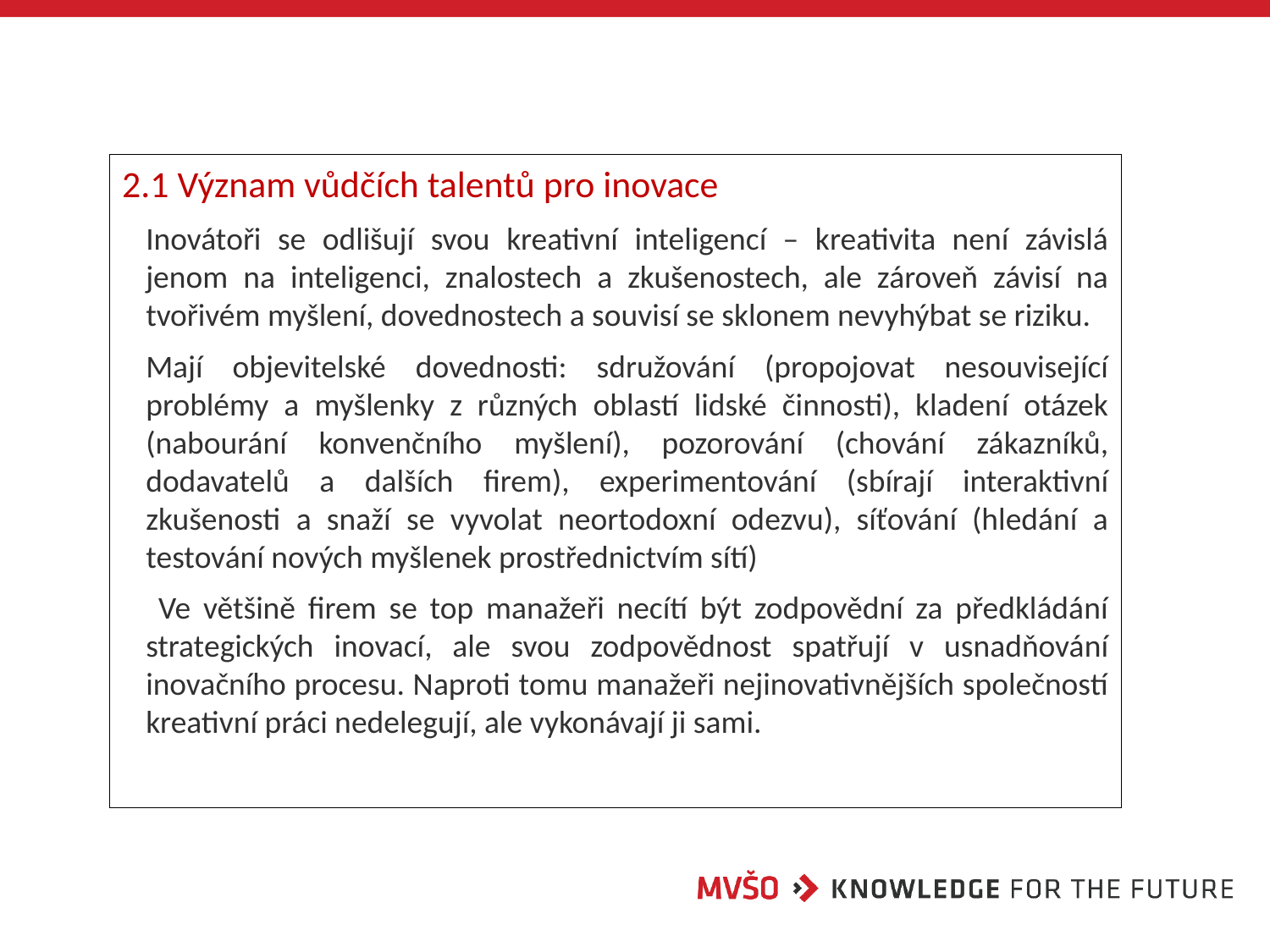

2.1 Význam vůdčích talentů pro inovace
Inovátoři se odlišují svou kreativní inteligencí – kreativita není závislá jenom na inteligenci, znalostech a zkušenostech, ale zároveň závisí na tvořivém myšlení, dovednostech a souvisí se sklonem nevyhýbat se riziku.
Mají objevitelské dovednosti: sdružování (propojovat nesouvisející problémy a myšlenky z různých oblastí lidské činnosti), kladení otázek (nabourání konvenčního myšlení), pozorování (chování zákazníků, dodavatelů a dalších firem), experimentování (sbírají interaktivní zkušenosti a snaží se vyvolat neortodoxní odezvu), síťování (hledání a testování nových myšlenek prostřednictvím sítí)
 Ve většině firem se top manažeři necítí být zodpovědní za předkládání strategických inovací, ale svou zodpovědnost spatřují v usnadňování inovačního procesu. Naproti tomu manažeři nejinovativnějších společností kreativní práci nedelegují, ale vykonávají ji sami.